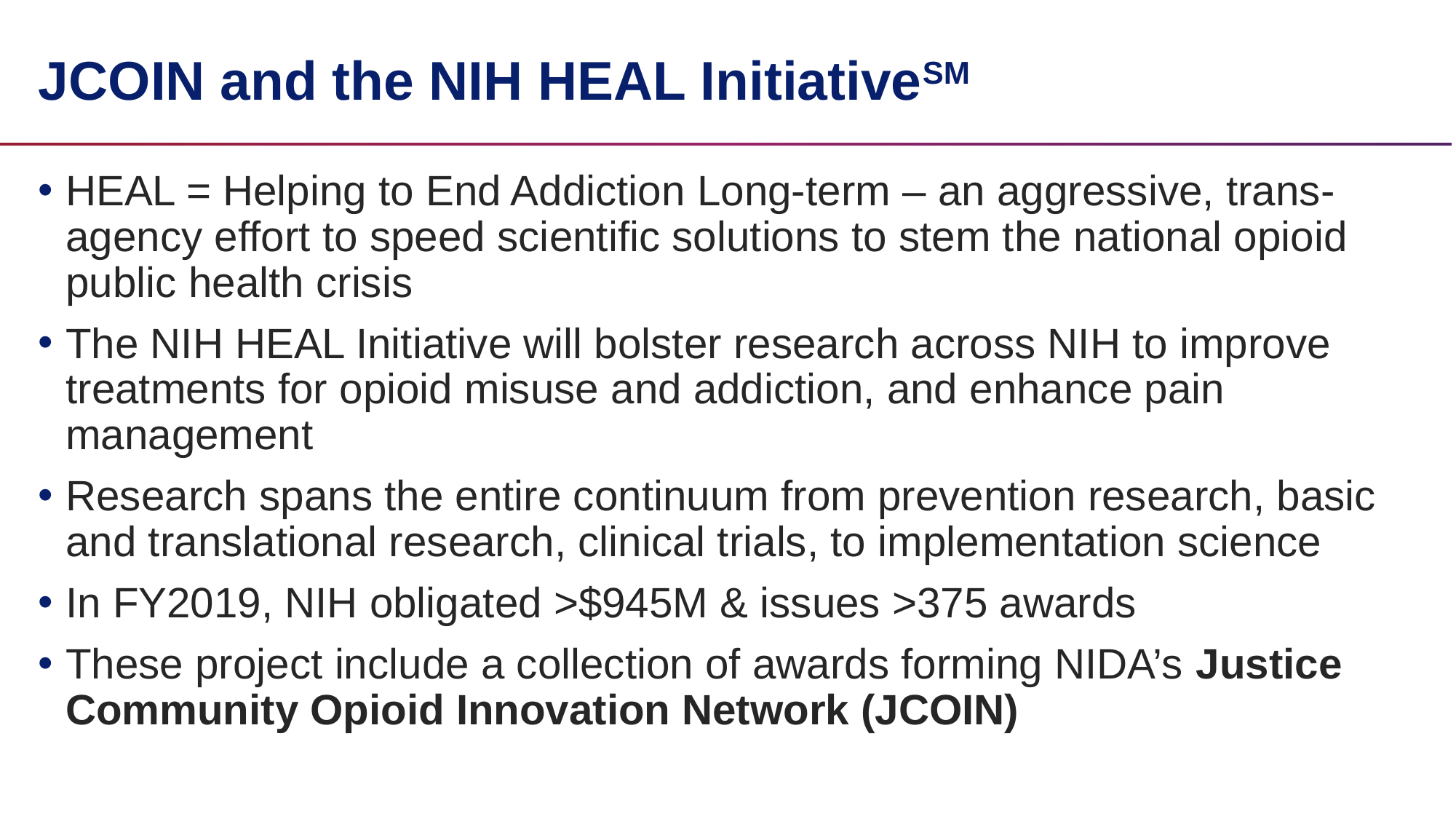

# JCOIN and the NIH HEAL InitiativeSM
HEAL = Helping to End Addiction Long-term – an aggressive, trans-agency effort to speed scientific solutions to stem the national opioid public health crisis
The NIH HEAL Initiative will bolster research across NIH to improve treatments for opioid misuse and addiction, and enhance pain management
Research spans the entire continuum from prevention research, basic and translational research, clinical trials, to implementation science
In FY2019, NIH obligated >$945M & issues >375 awards
These project include a collection of awards forming NIDA’s Justice Community Opioid Innovation Network (JCOIN)